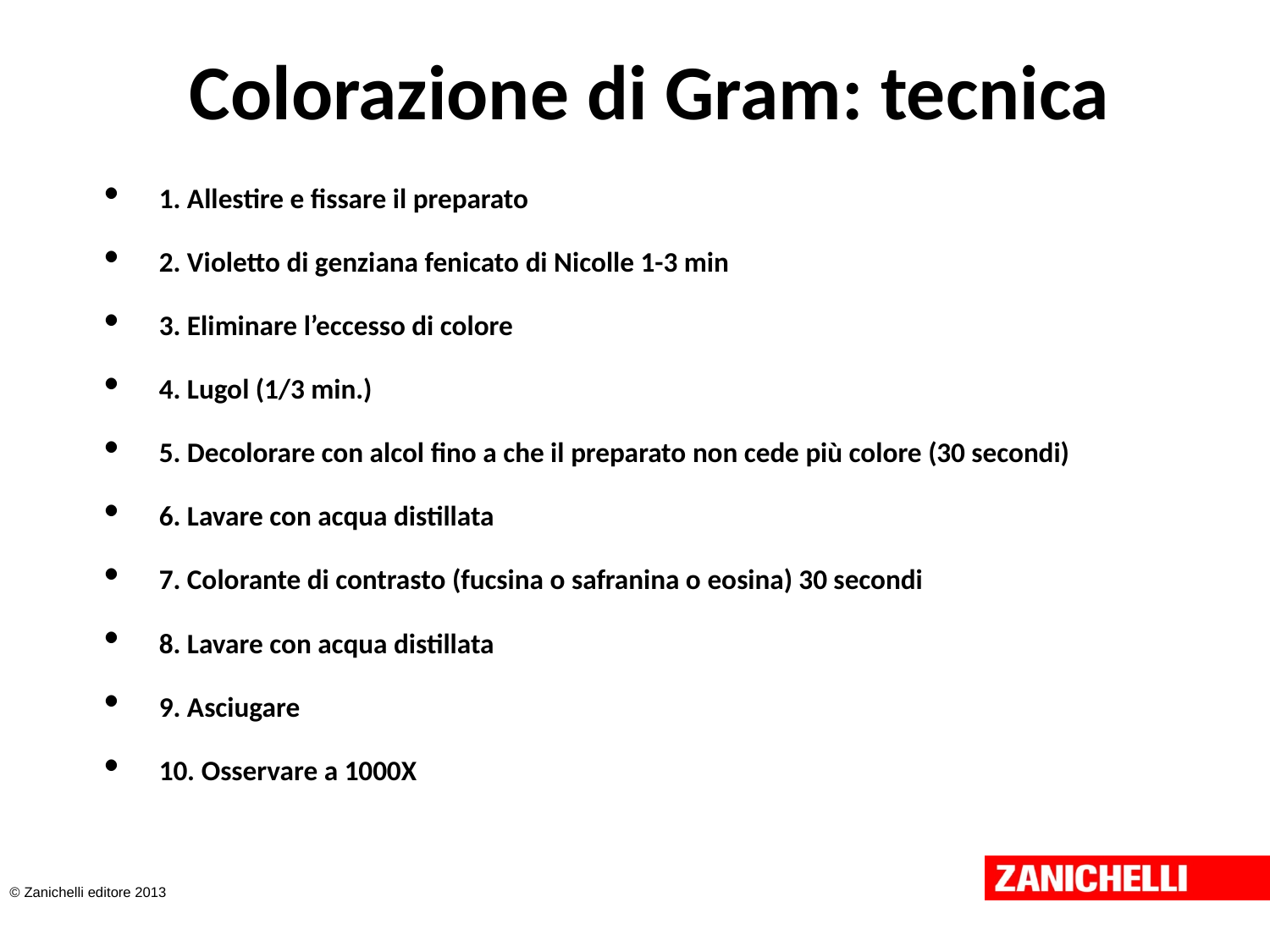

# Colorazione di Gram: tecnica
1. Allestire e fissare il preparato
2. Violetto di genziana fenicato di Nicolle 1-3 min
3. Eliminare l’eccesso di colore
4. Lugol (1/3 min.)
5. Decolorare con alcol fino a che il preparato non cede più colore (30 secondi)
6. Lavare con acqua distillata
7. Colorante di contrasto (fucsina o safranina o eosina) 30 secondi
8. Lavare con acqua distillata
9. Asciugare
10. Osservare a 1000X